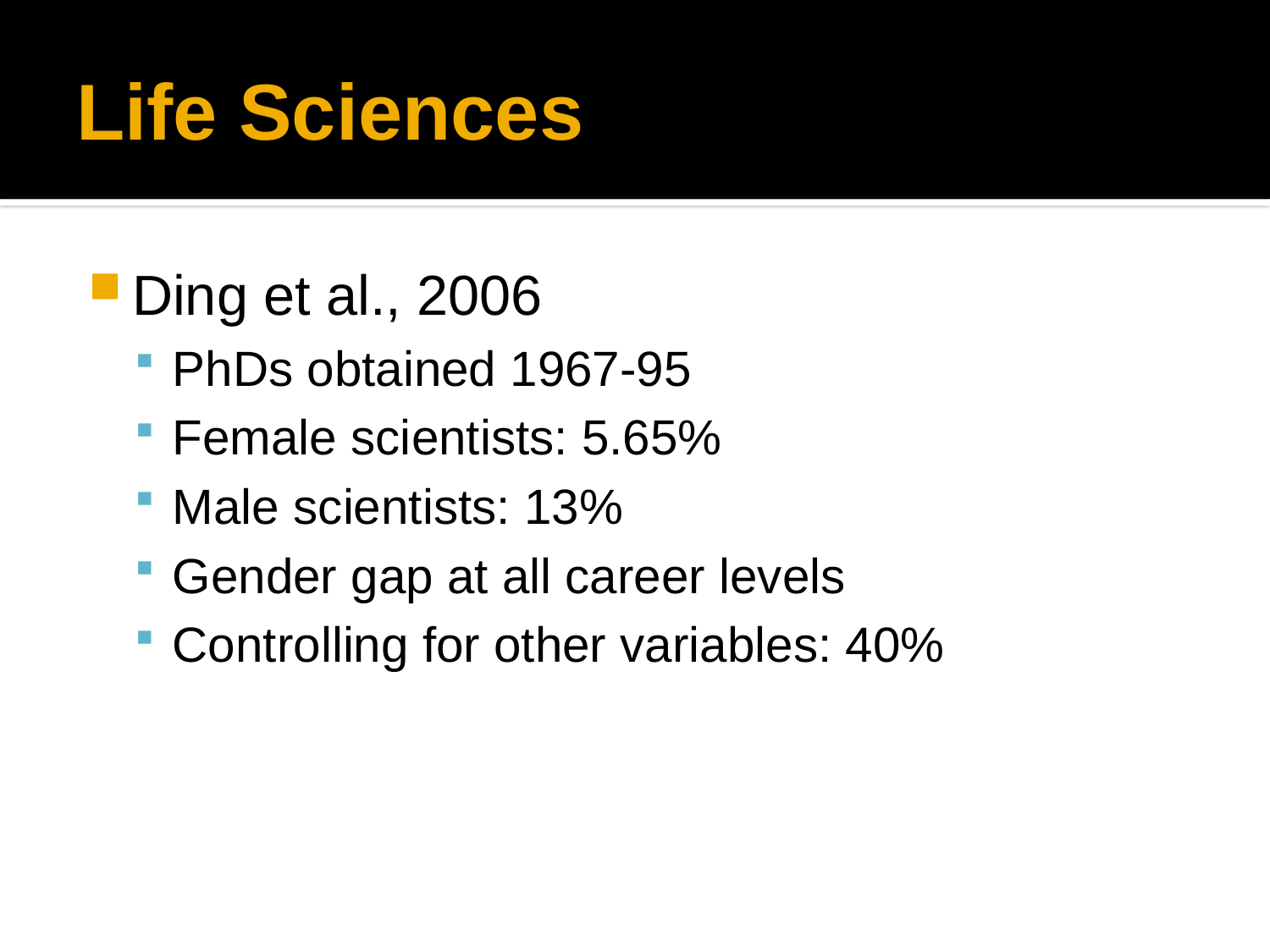

# Life Sciences
Ding et al., 2006
PhDs obtained 1967-95
Female scientists: 5.65%
Male scientists: 13%
Gender gap at all career levels
Controlling for other variables: 40%